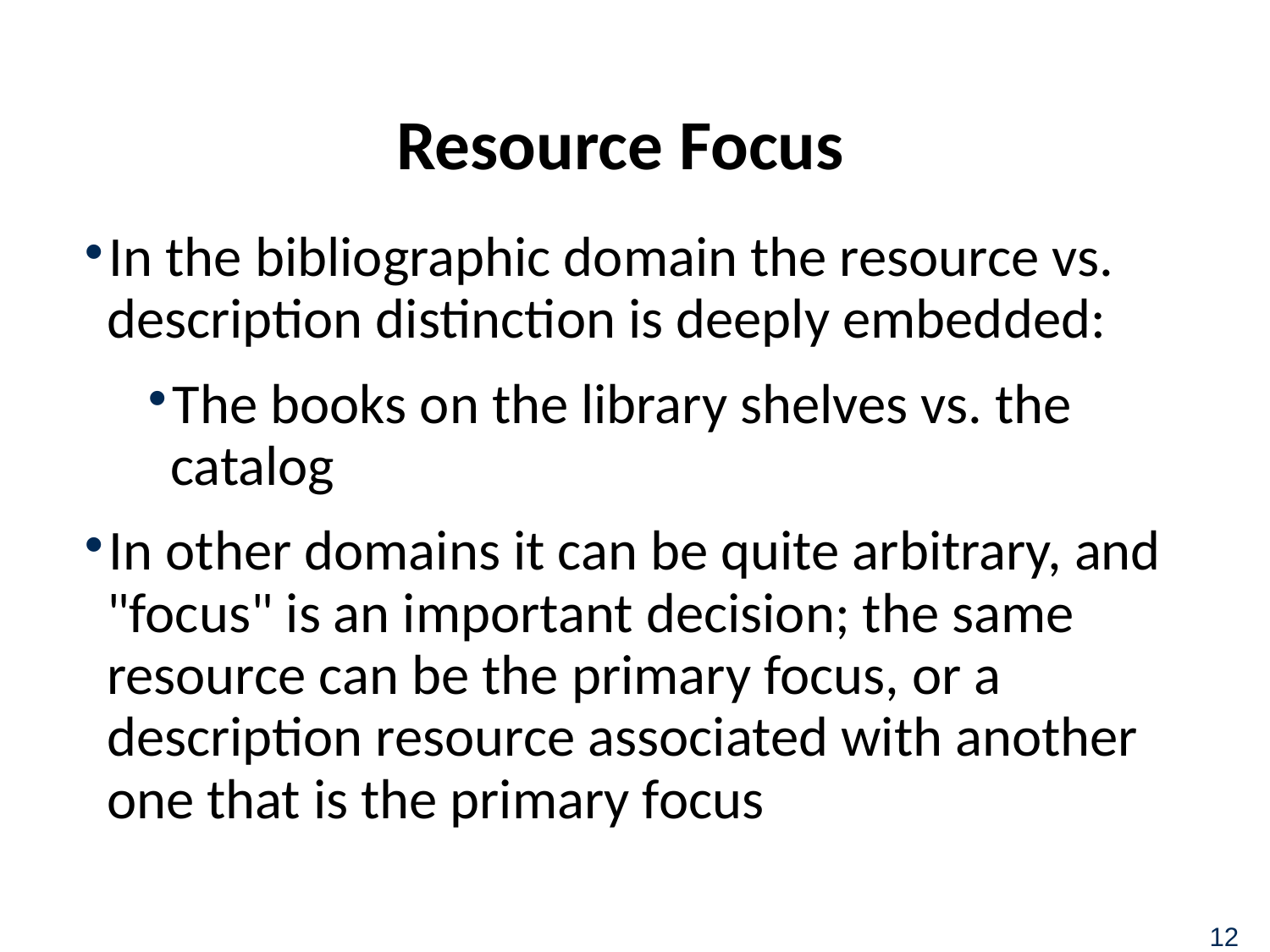

# Resource Focus
In the bibliographic domain the resource vs. description distinction is deeply embedded:
The books on the library shelves vs. the catalog
In other domains it can be quite arbitrary, and "focus" is an important decision; the same resource can be the primary focus, or a description resource associated with another one that is the primary focus
12